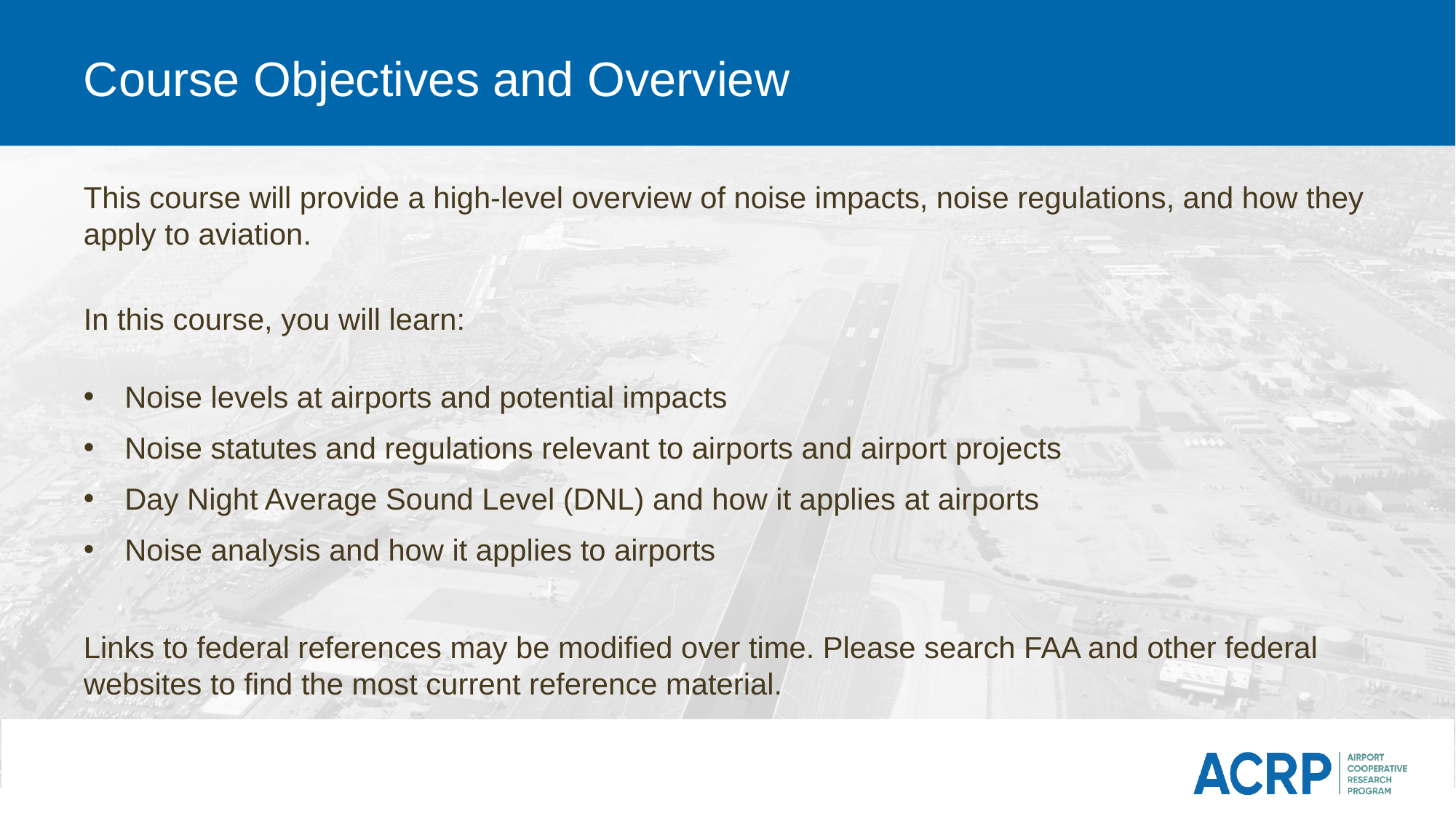

# Course Objectives and Overview
This course will provide a high-level overview of noise impacts, noise regulations, and how they apply to aviation.

In this course, you will learn:

Noise levels at airports and potential impacts
Noise statutes and regulations relevant to airports and airport projects
Day Night Average Sound Level (DNL) and how it applies at airports
Noise analysis and how it applies to airports

Links to federal references may be modified over time. Please search FAA and other federal websites to find the most current reference material.